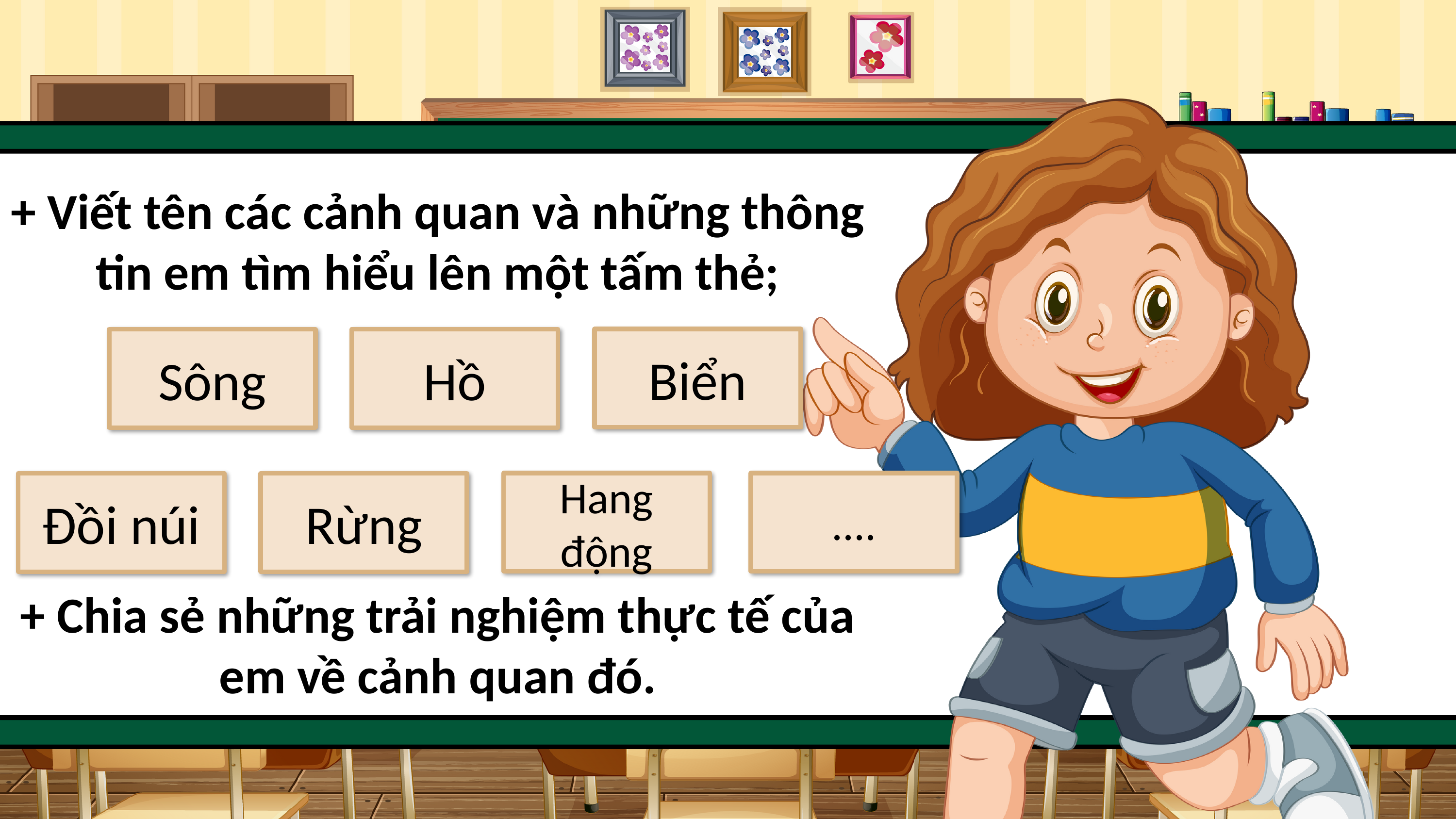

+ Viết tên các cảnh quan và những thông tin em tìm hiểu lên một tấm thẻ;
Biển
Sông
Hồ
Hang động
....
Đồi núi
Rừng
+ Chia sẻ những trải nghiệm thực tế của em về cảnh quan đó.